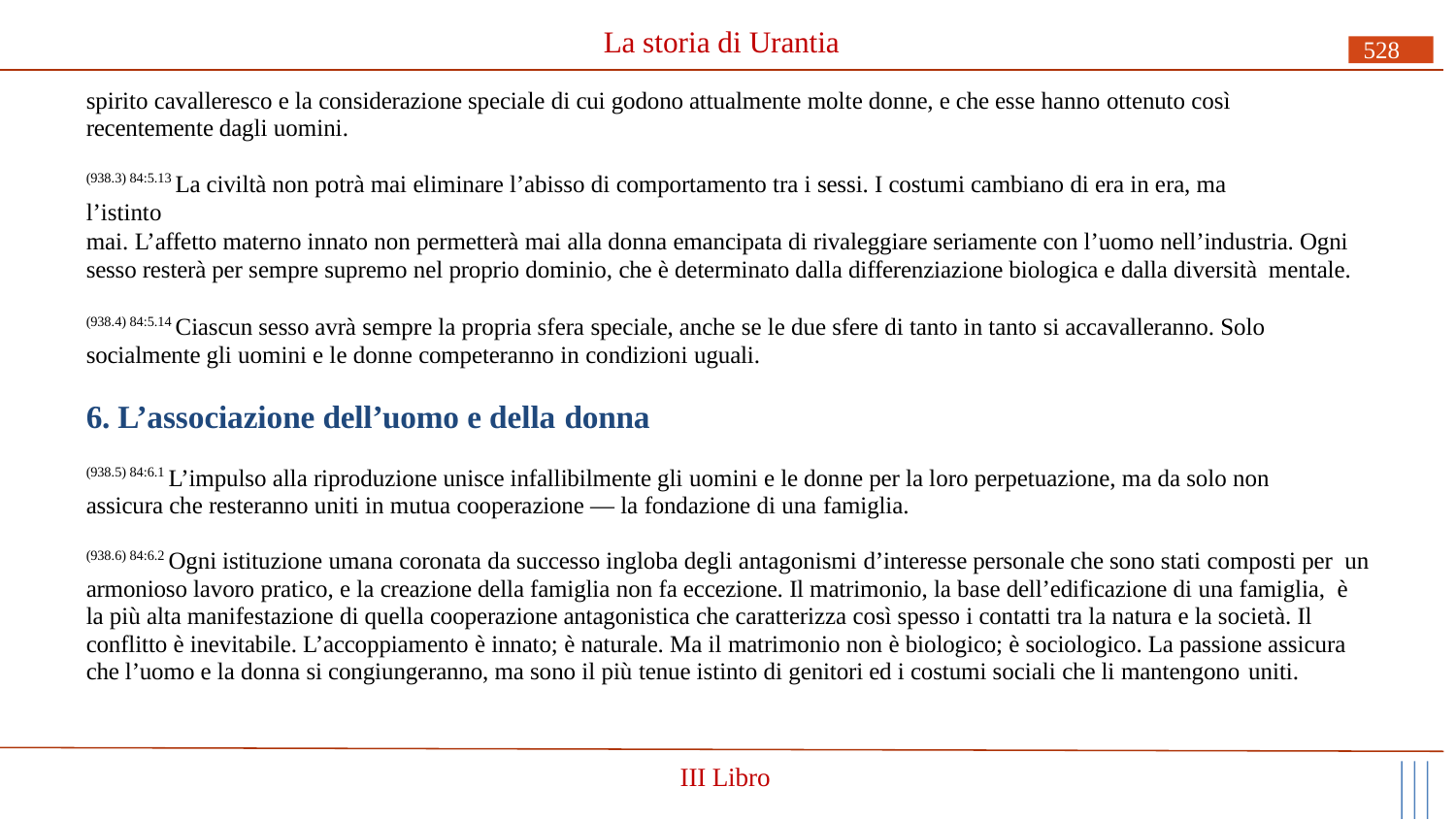

# La storia di Urantia
528

spirito cavalleresco e la considerazione speciale di cui godono attualmente molte donne, e che esse hanno ottenuto così  recentemente dagli uomini.

(938.3) 84:5.13 La civiltà non potrà mai eliminare l’abisso di comportamento tra i sessi. I costumi cambiano di era in era, ma l’istinto
mai. L’affetto materno innato non permetterà mai alla donna emancipata di rivaleggiare seriamente con l’uomo nell’industria. Ogni  sesso resterà per sempre supremo nel proprio dominio, che è determinato dalla differenziazione biologica e dalla diversità mentale.

(938.4) 84:5.14 Ciascun sesso avrà sempre la propria sfera speciale, anche se le due sfere di tanto in tanto si accavalleranno. Solo  socialmente gli uomini e le donne competeranno in condizioni uguali.

6. L’associazione dell’uomo e della donna
(938.5) 84:6.1 L’impulso alla riproduzione unisce infallibilmente gli uomini e le donne per la loro perpetuazione, ma da solo non  assicura che resteranno uniti in mutua cooperazione — la fondazione di una famiglia.

(938.6) 84:6.2 Ogni istituzione umana coronata da successo ingloba degli antagonismi d’interesse personale che sono stati composti per  un armonioso lavoro pratico, e la creazione della famiglia non fa eccezione. Il matrimonio, la base dell’edificazione di una famiglia,  è la più alta manifestazione di quella cooperazione antagonistica che caratterizza così spesso i contatti tra la natura e la società. Il  conflitto è inevitabile. L’accoppiamento è innato; è naturale. Ma il matrimonio non è biologico; è sociologico. La passione assicura  che l’uomo e la donna si congiungeranno, ma sono il più tenue istinto di genitori ed i costumi sociali che li mantengono uniti.

III Libro